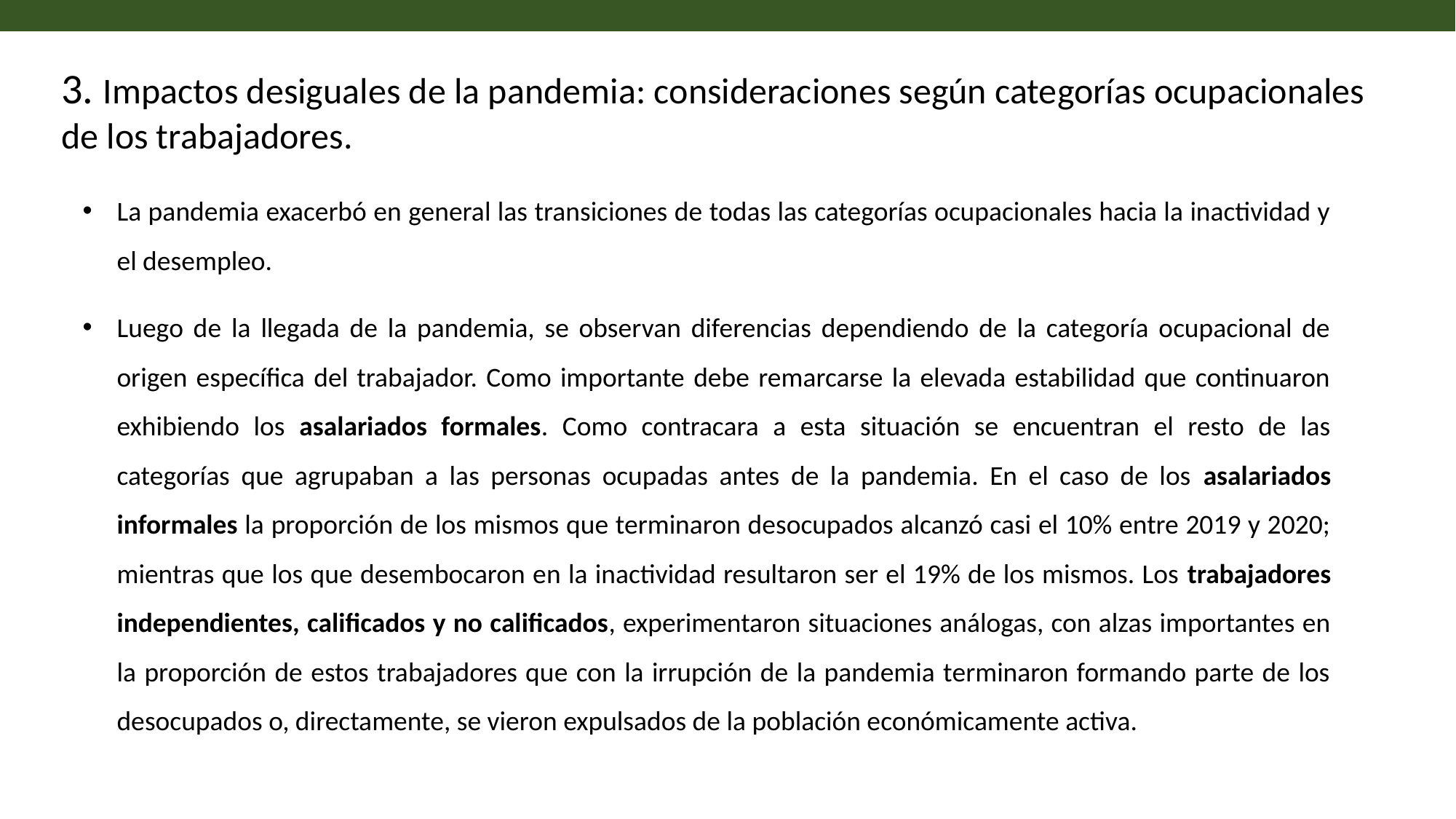

3. Impactos desiguales de la pandemia: consideraciones según categorías ocupacionales de los trabajadores.

La pandemia exacerbó en general las transiciones de todas las categorías ocupacionales hacia la inactividad y el desempleo.
Luego de la llegada de la pandemia, se observan diferencias dependiendo de la categoría ocupacional de origen específica del trabajador. Como importante debe remarcarse la elevada estabilidad que continuaron exhibiendo los asalariados formales. Como contracara a esta situación se encuentran el resto de las categorías que agrupaban a las personas ocupadas antes de la pandemia. En el caso de los asalariados informales la proporción de los mismos que terminaron desocupados alcanzó casi el 10% entre 2019 y 2020; mientras que los que desembocaron en la inactividad resultaron ser el 19% de los mismos. Los trabajadores independientes, calificados y no calificados, experimentaron situaciones análogas, con alzas importantes en la proporción de estos trabajadores que con la irrupción de la pandemia terminaron formando parte de los desocupados o, directamente, se vieron expulsados de la población económicamente activa.